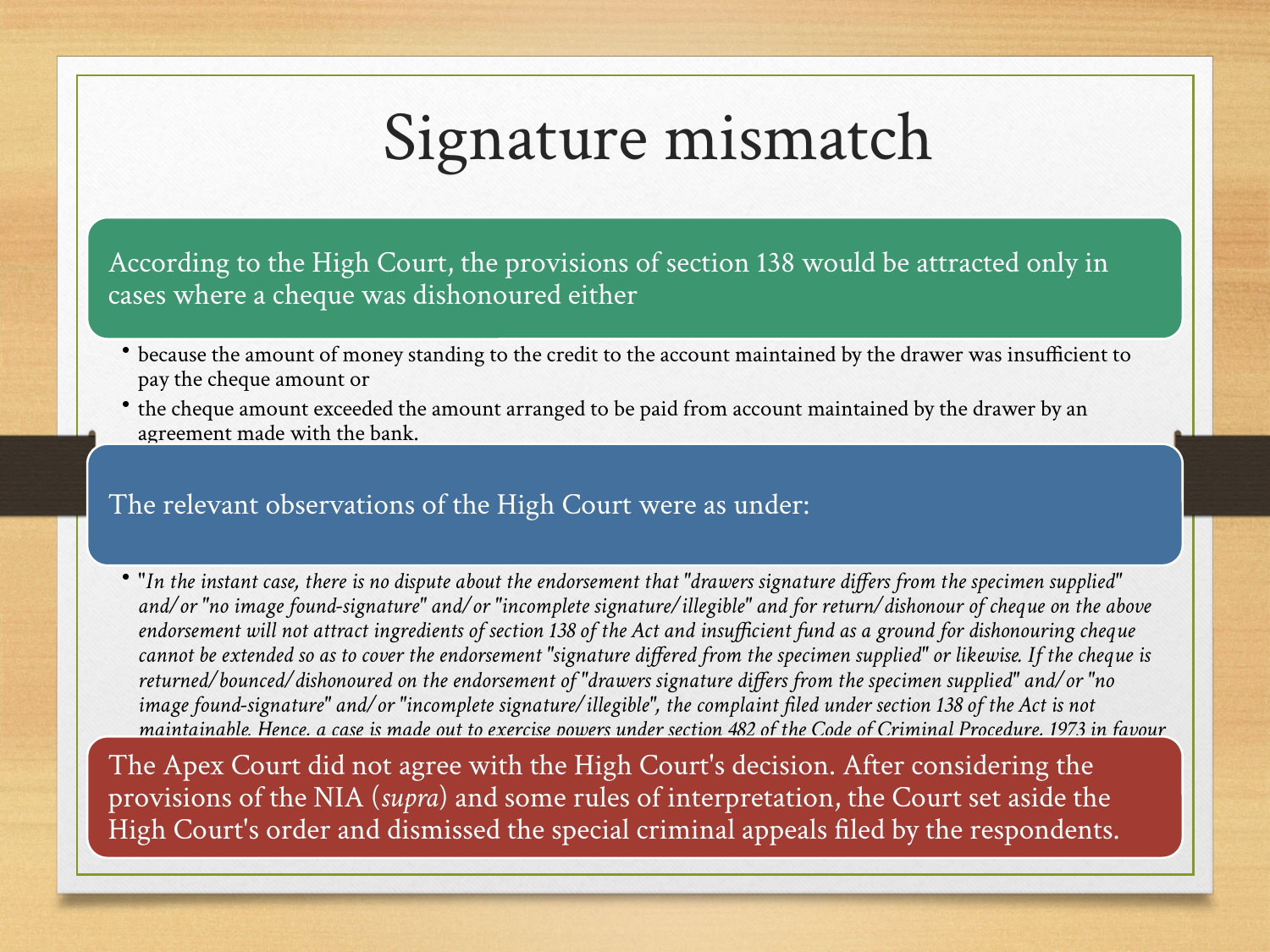

# Signature mismatch
According to the High Court, the provisions of section 138 would be attracted only in cases where a cheque was dishonoured either
because the amount of money standing to the credit to the account maintained by the drawer was insufficient to pay the cheque amount or
the cheque amount exceeded the amount arranged to be paid from account maintained by the drawer by an agreement made with the bank.
The relevant observations of the High Court were as under:
"In the instant case, there is no dispute about the endorsement that "drawers signature differs from the specimen supplied" and/or "no image found-signature" and/or "incomplete signature/illegible" and for return/dishonour of cheque on the above endorsement will not attract ingredients of section 138 of the Act and insufficient fund as a ground for dishonouring cheque cannot be extended so as to cover the endorsement "signature differed from the specimen supplied" or likewise. If the cheque is returned/bounced/dishonoured on the endorsement of "drawers signature differs from the specimen supplied" and/or "no image found-signature" and/or "incomplete signature/illegible", the complaint filed under section 138 of the Act is not maintainable. Hence, a case is made out to exercise powers under section 482 of the Code of Criminal Procedure, 1973 in favour of the petitioner".
The Apex Court did not agree with the High Court's decision. After considering the provisions of the NIA (supra) and some rules of interpretation, the Court set aside the High Court's order and dismissed the special criminal appeals filed by the respondents.